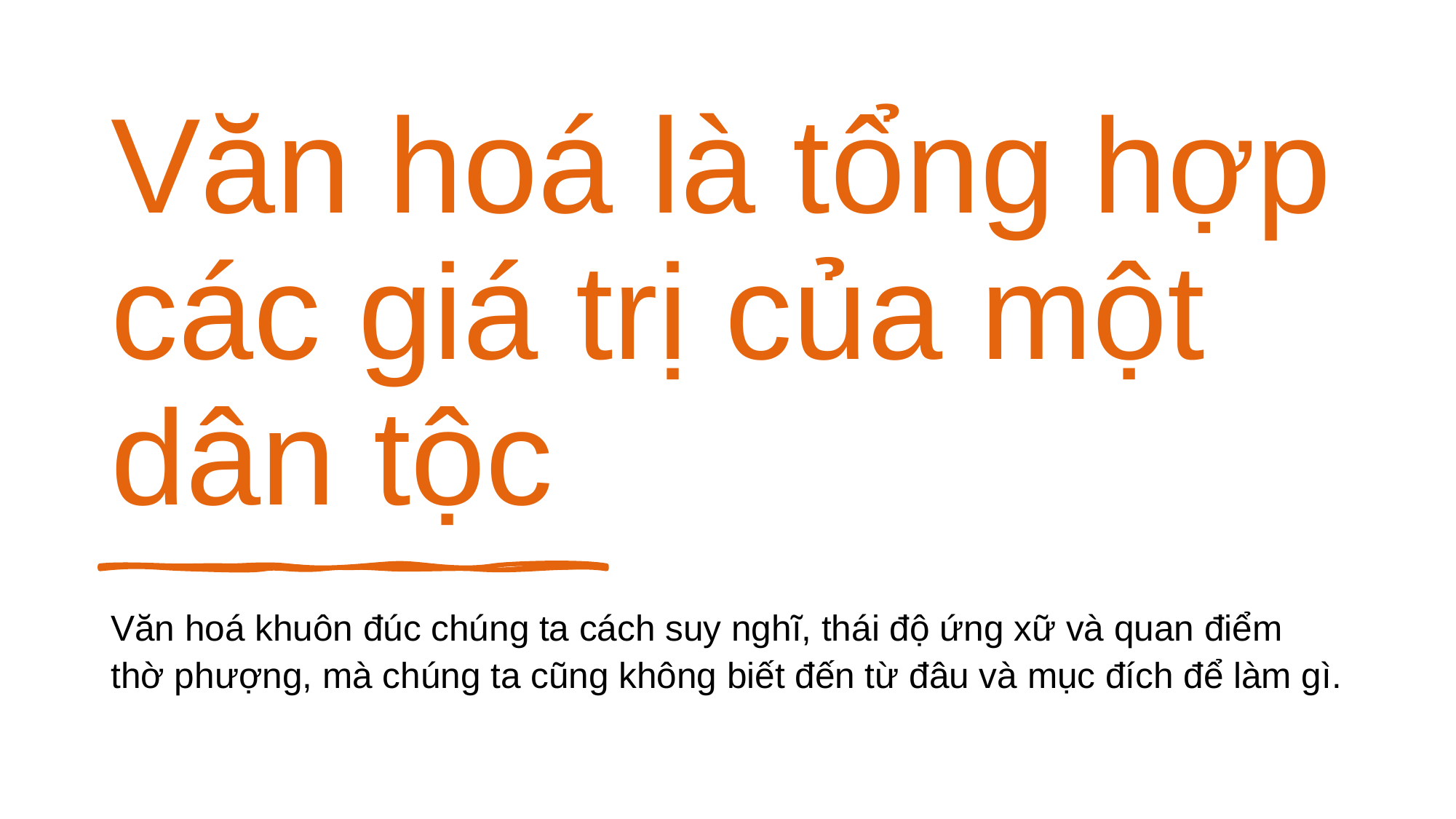

# Văn hoá là tổng hợp các giá trị của một dân tộc

Văn hoá khuôn đúc chúng ta cách suy nghĩ, thái độ ứng xữ và quan điểm thờ phượng, mà chúng ta cũng không biết đến từ đâu và mục đích để làm gì.